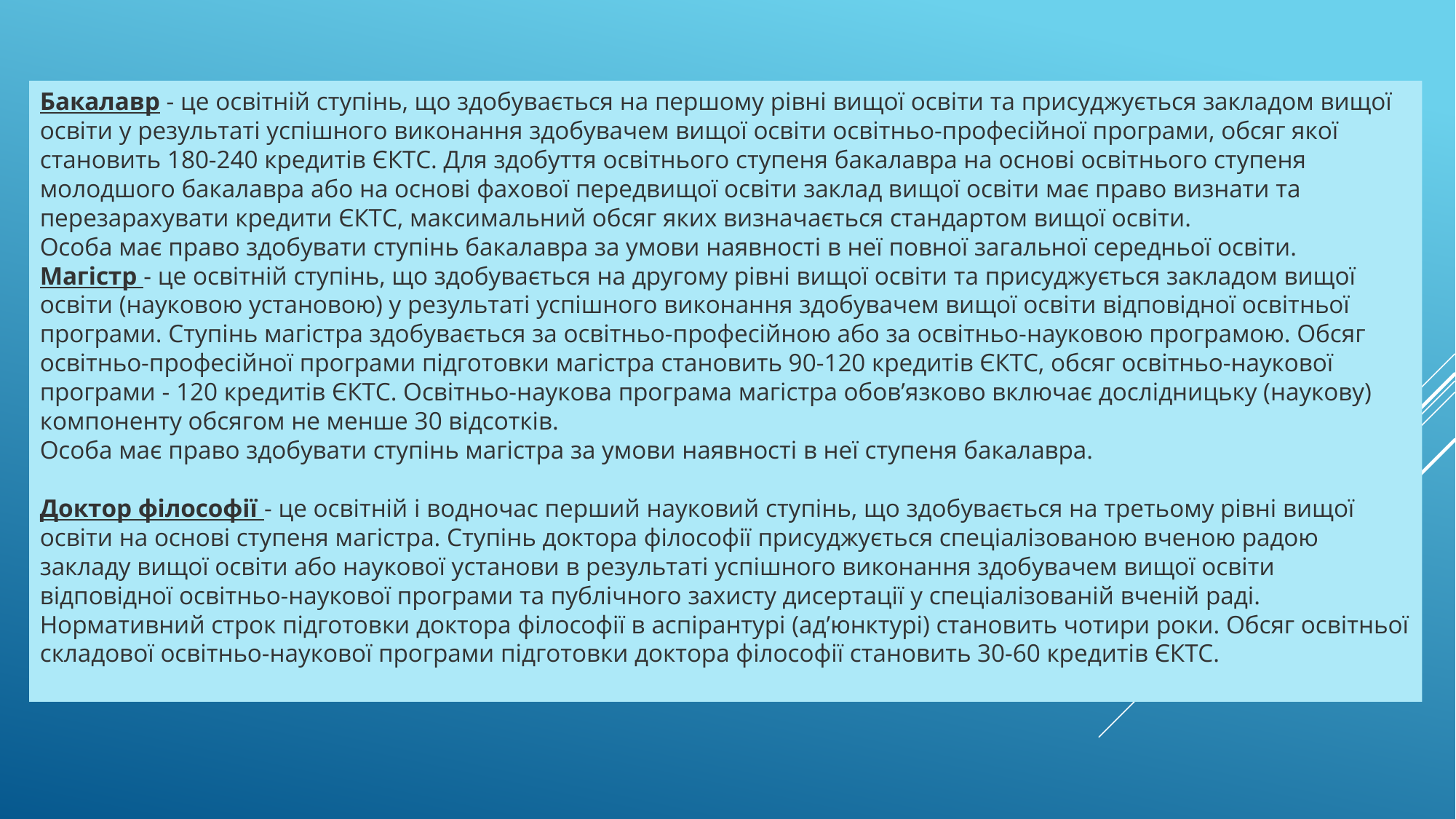

Бакалавр - це освітній ступінь, що здобувається на першому рівні вищої освіти та присуджується закладом вищої освіти у результаті успішного виконання здобувачем вищої освіти освітньо-професійної програми, обсяг якої становить 180-240 кредитів ЄКТС. Для здобуття освітнього ступеня бакалавра на основі освітнього ступеня молодшого бакалавра або на основі фахової передвищої освіти заклад вищої освіти має право визнати та перезарахувати кредити ЄКТС, максимальний обсяг яких визначається стандартом вищої освіти.
Особа має право здобувати ступінь бакалавра за умови наявності в неї повної загальної середньої освіти.
Магістр - це освітній ступінь, що здобувається на другому рівні вищої освіти та присуджується закладом вищої освіти (науковою установою) у результаті успішного виконання здобувачем вищої освіти відповідної освітньої програми. Ступінь магістра здобувається за освітньо-професійною або за освітньо-науковою програмою. Обсяг освітньо-професійної програми підготовки магістра становить 90-120 кредитів ЄКТС, обсяг освітньо-наукової програми - 120 кредитів ЄКТС. Освітньо-наукова програма магістра обов’язково включає дослідницьку (наукову) компоненту обсягом не менше 30 відсотків.
Особа має право здобувати ступінь магістра за умови наявності в неї ступеня бакалавра.
Доктор філософії - це освітній і водночас перший науковий ступінь, що здобувається на третьому рівні вищої освіти на основі ступеня магістра. Ступінь доктора філософії присуджується спеціалізованою вченою радою закладу вищої освіти або наукової установи в результаті успішного виконання здобувачем вищої освіти відповідної освітньо-наукової програми та публічного захисту дисертації у спеціалізованій вченій раді.
Нормативний строк підготовки доктора філософії в аспірантурі (ад’юнктурі) становить чотири роки. Обсяг освітньої складової освітньо-наукової програми підготовки доктора філософії становить 30-60 кредитів ЄКТС.